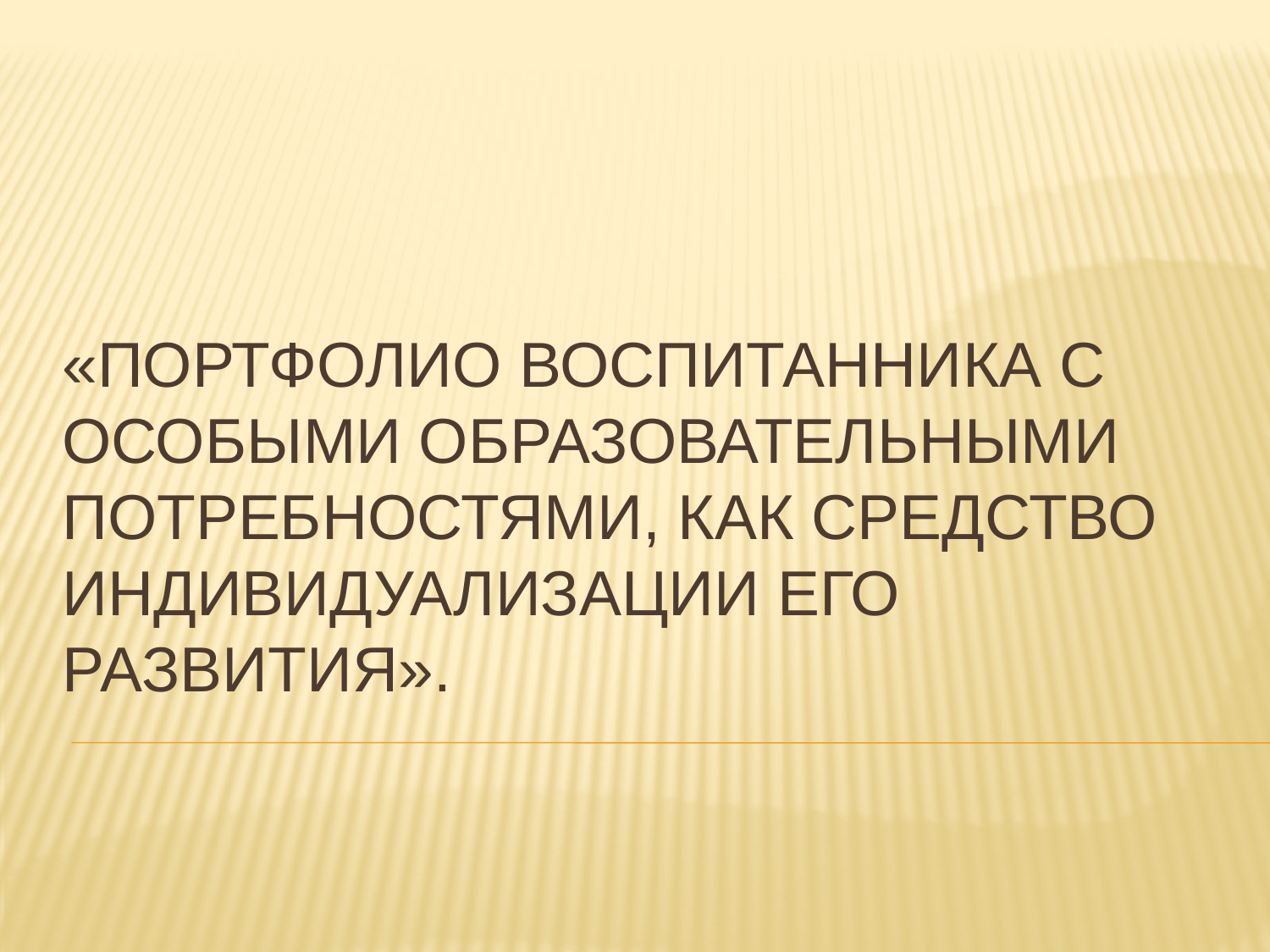

# «Портфолио воспитанника с особыми образовательными потребностями, как средство индивидуализации его развития».